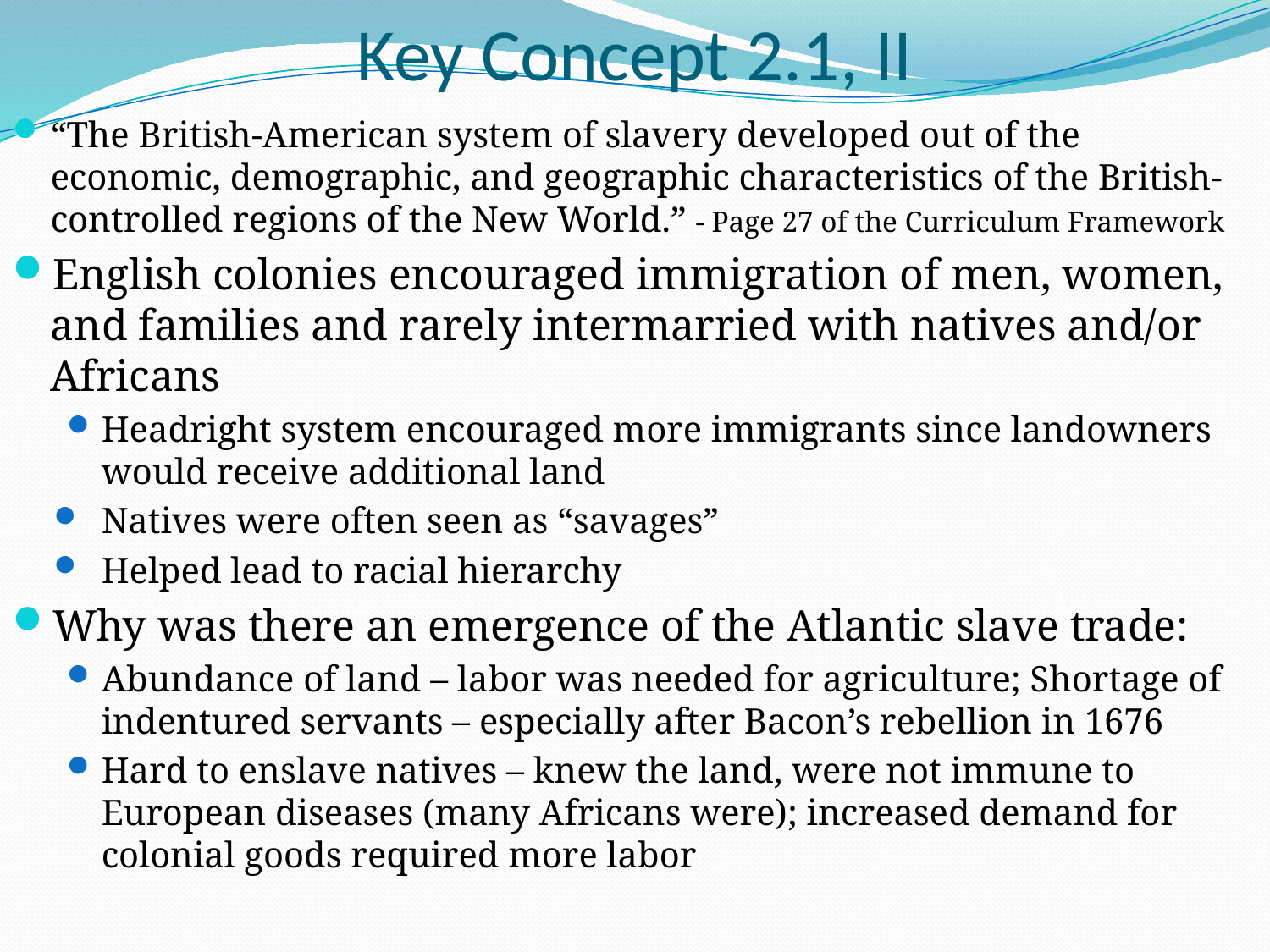

# Key Concept 2.1, II
“The British-American system of slavery developed out of the economic, demographic, and geographic characteristics of the British-controlled regions of the New World.” - Page 27 of the Curriculum Framework
English colonies encouraged immigration of men, women, and families and rarely intermarried with natives and/or Africans
Headright system encouraged more immigrants since landowners would receive additional land
Natives were often seen as “savages”
Helped lead to racial hierarchy
Why was there an emergence of the Atlantic slave trade:
Abundance of land – labor was needed for agriculture; Shortage of indentured servants – especially after Bacon’s rebellion in 1676
Hard to enslave natives – knew the land, were not immune to European diseases (many Africans were); increased demand for colonial goods required more labor